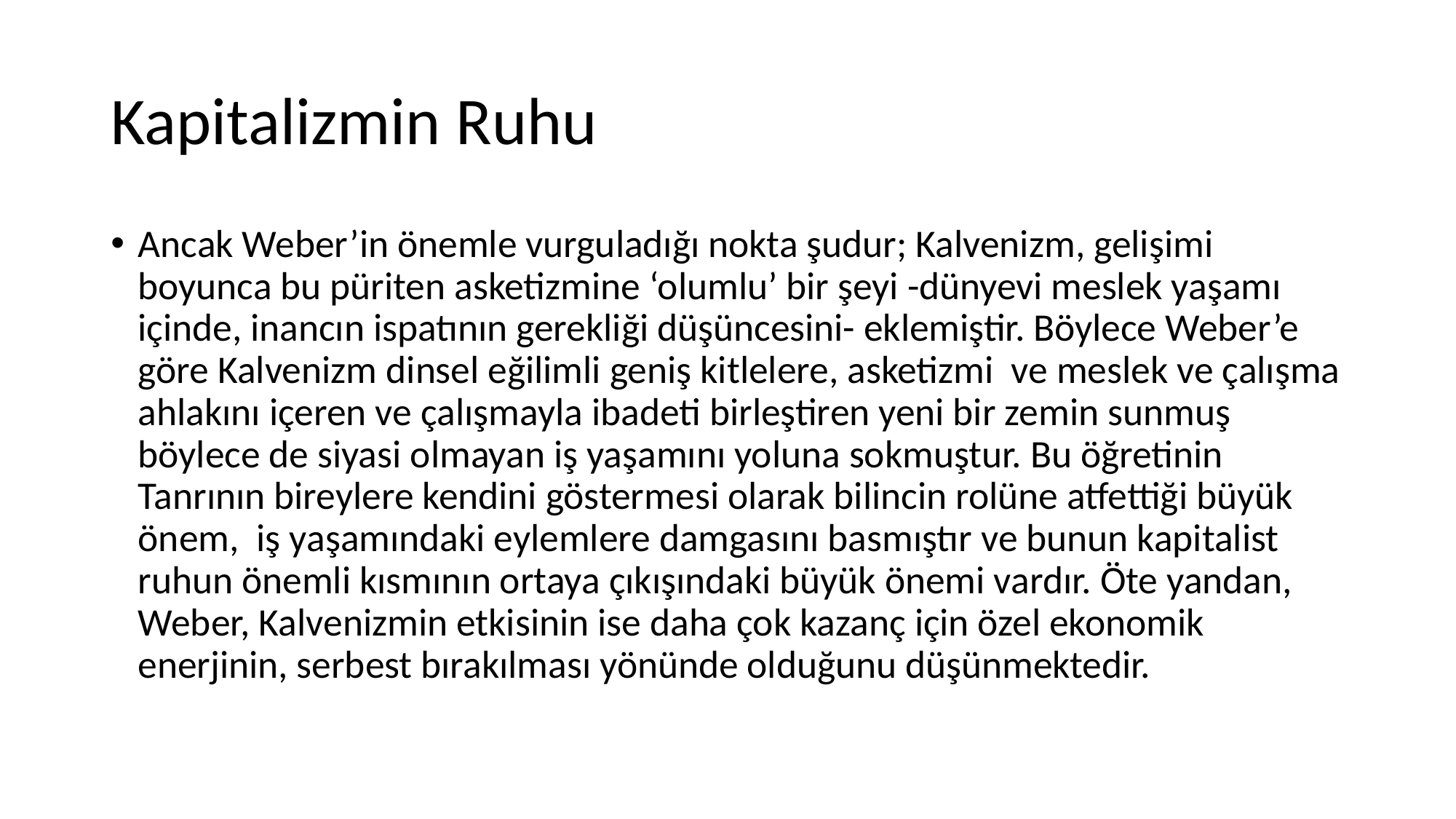

# Kapitalizmin Ruhu
Ancak Weber’in önemle vurguladığı nokta şudur; Kalvenizm, gelişimi boyunca bu püriten asketizmine ‘olumlu’ bir şeyi -dünyevi meslek yaşamı içinde, inancın ispatının gerekliği düşüncesini- eklemiştir. Böylece Weber’e göre Kalvenizm dinsel eğilimli geniş kitlelere, asketizmi  ve meslek ve çalışma ahlakını içeren ve çalışmayla ibadeti birleştiren yeni bir zemin sunmuş böylece de siyasi olmayan iş yaşamını yoluna sokmuştur. Bu öğretinin Tanrının bireylere kendini göstermesi olarak bilincin rolüne atfettiği büyük önem,  iş yaşamındaki eylemlere damgasını basmıştır ve bunun kapitalist ruhun önemli kısmının ortaya çıkışındaki büyük önemi vardır. Öte yandan, Weber, Kalvenizmin etkisinin ise daha çok kazanç için özel ekonomik enerjinin, serbest bırakılması yönünde olduğunu düşünmektedir.